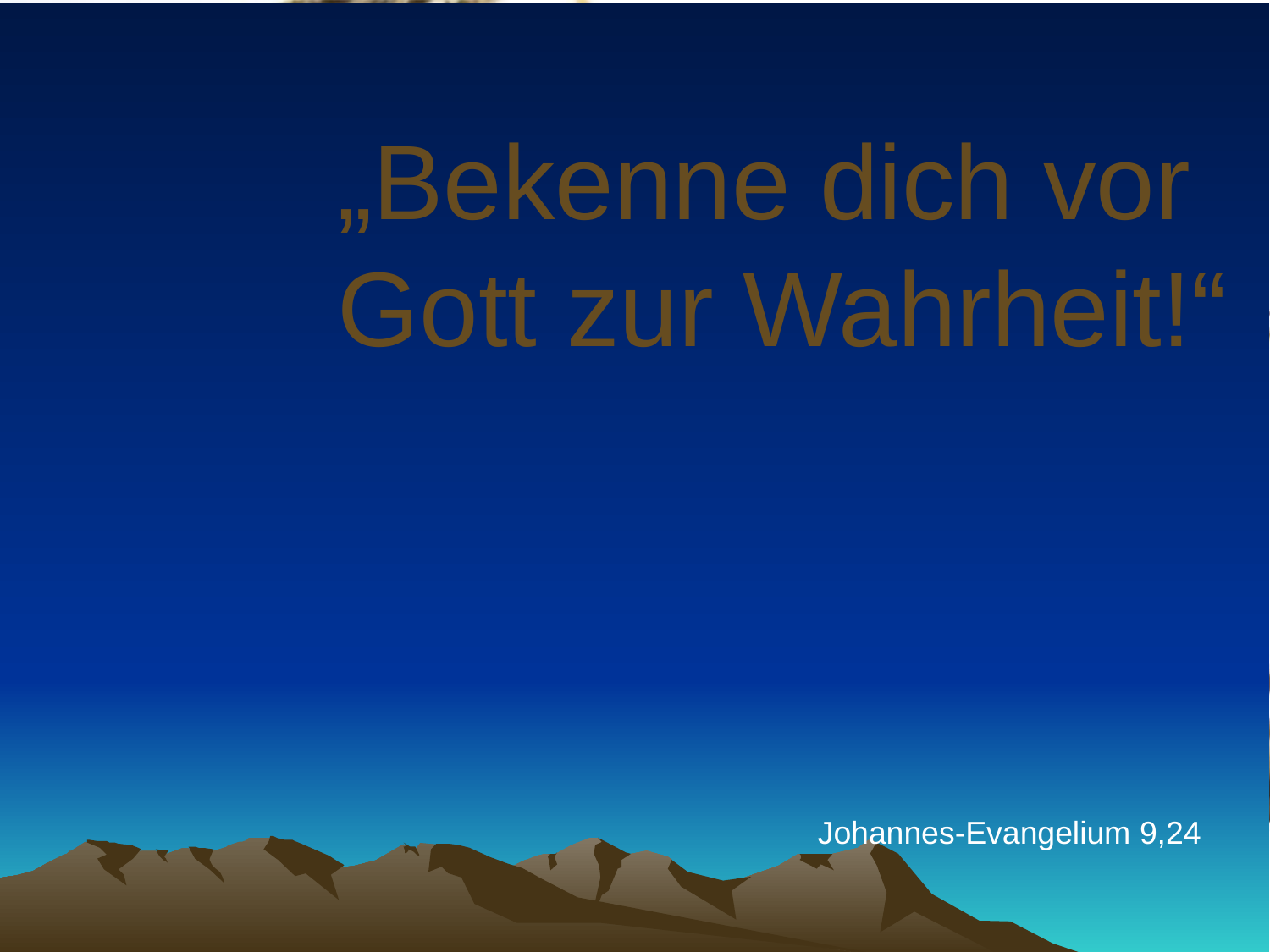

# „Bekenne dich vor Gott zur Wahrheit!“
Johannes-Evangelium 9,24